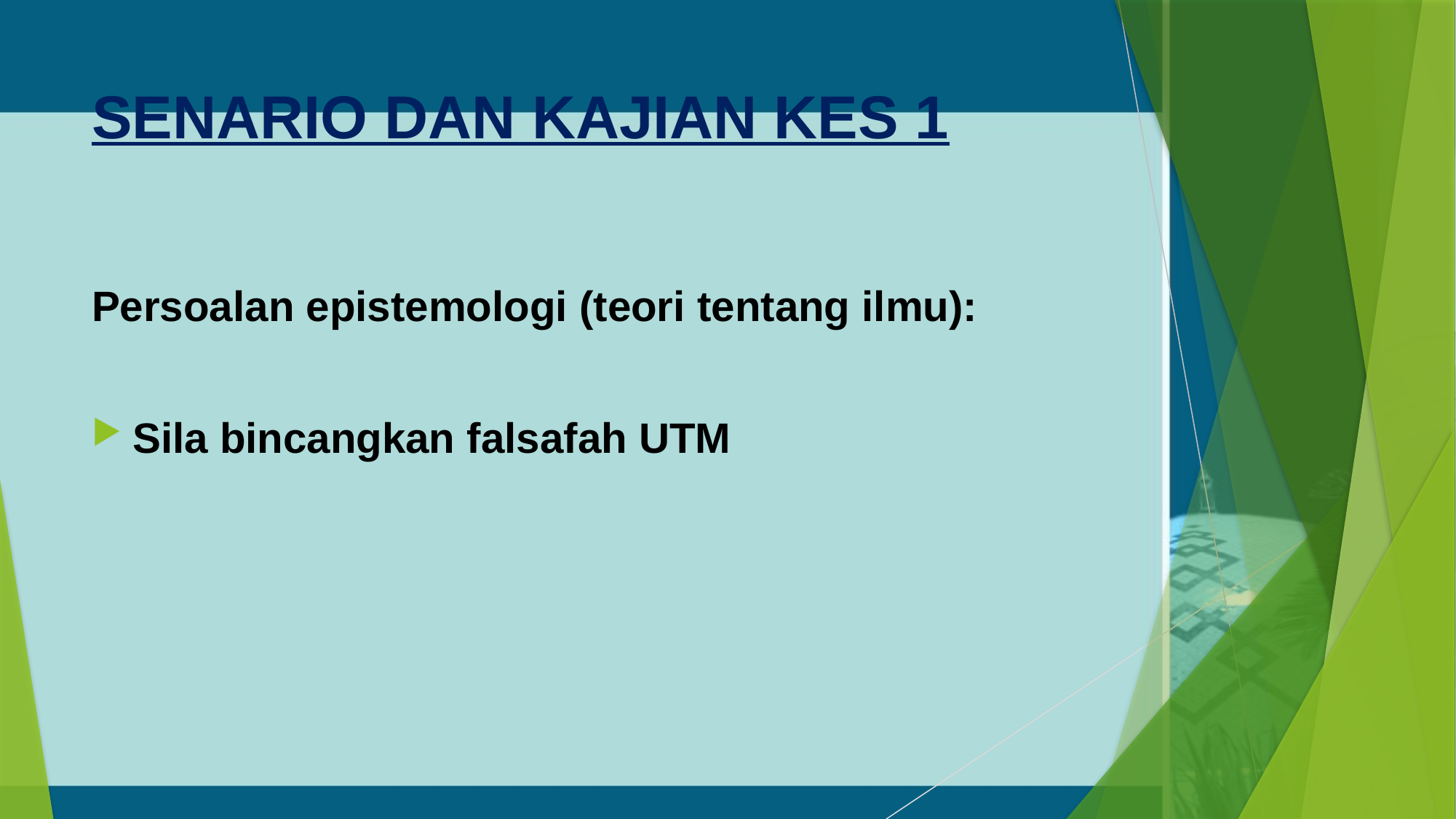

# SENARIO DAN KAJIAN KES 1
Persoalan epistemologi (teori tentang ilmu):

Sila bincangkan falsafah UTM